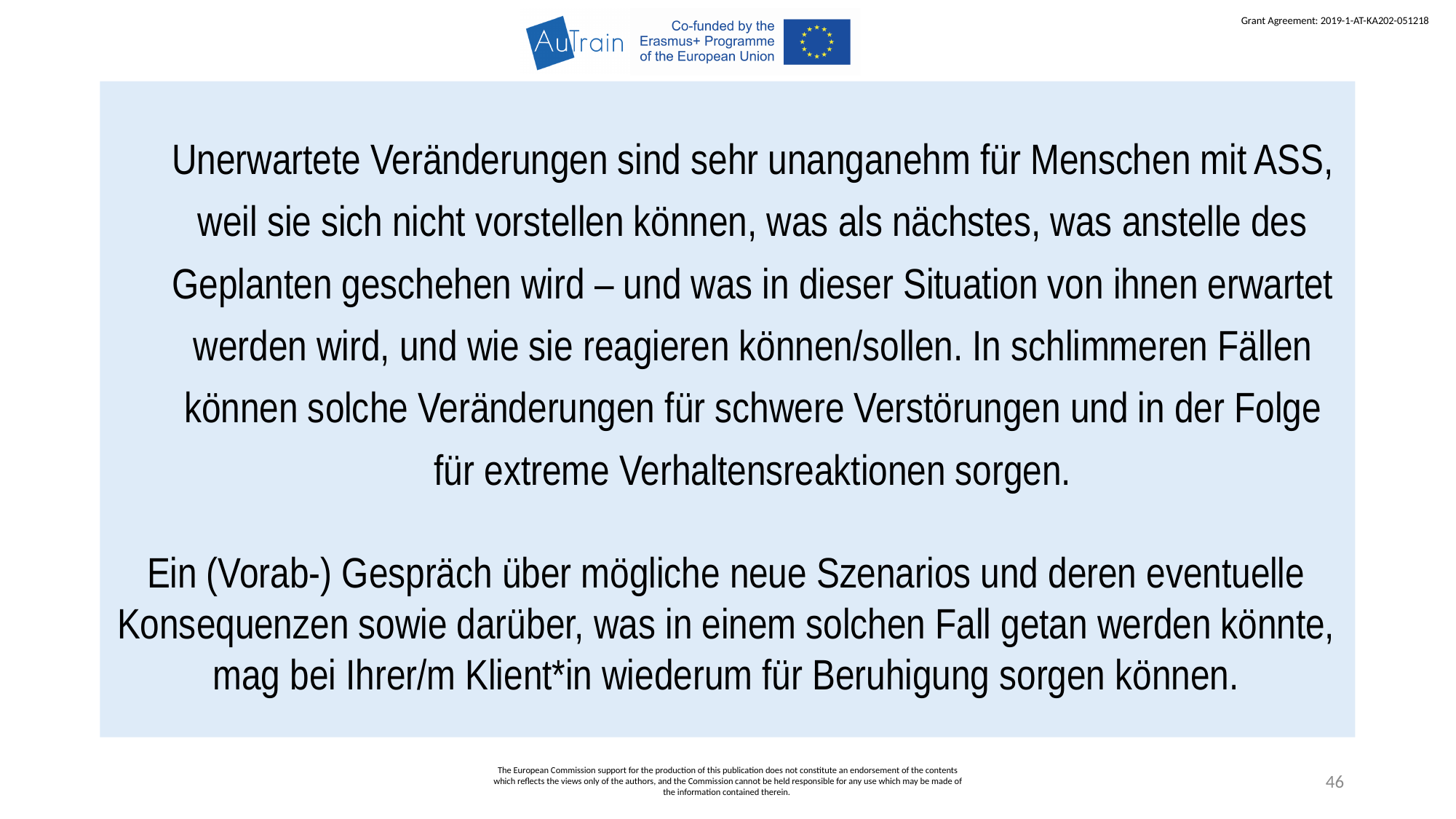

Unerwartete Veränderungen sind sehr unanganehm für Menschen mit ASS, weil sie sich nicht vorstellen können, was als nächstes, was anstelle des Geplanten geschehen wird – und was in dieser Situation von ihnen erwartet werden wird, und wie sie reagieren können/sollen. In schlimmeren Fällen können solche Veränderungen für schwere Verstörungen und in der Folge für extreme Verhaltensreaktionen sorgen.

Ein (Vorab-) Gespräch über mögliche neue Szenarios und deren eventuelle Konsequenzen sowie darüber, was in einem solchen Fall getan werden könnte, mag bei Ihrer/m Klient*in wiederum für Beruhigung sorgen können.

The European Commission support for the production of this publication does not constitute an endorsement of the contents which reflects the views only of the authors, and the Commission cannot be held responsible for any use which may be made of the information contained therein.
46